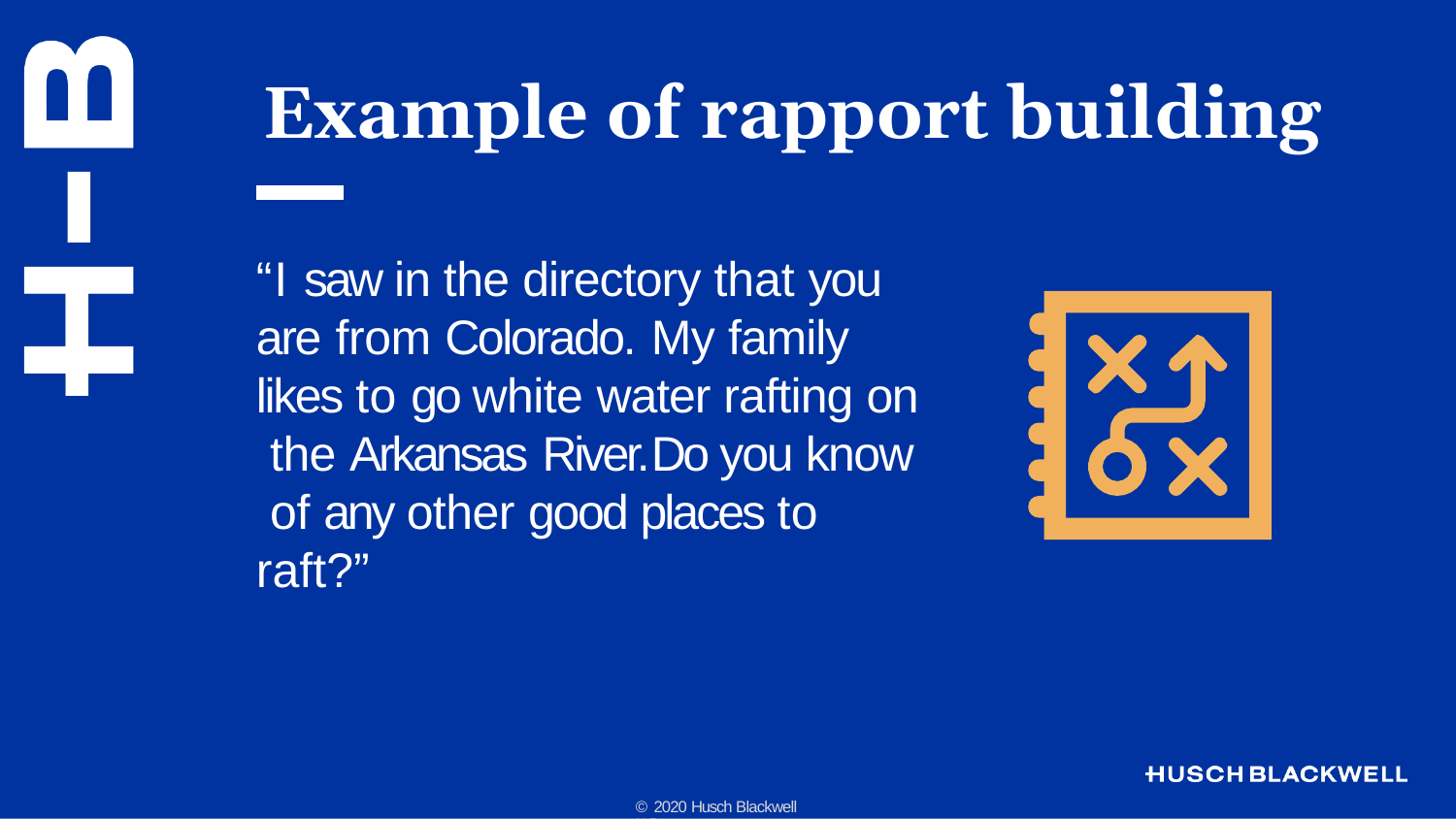

# Example of rapport building

“I saw in the directory that you  are from Colorado.	My family  likes to go white water rafting on  the Arkansas River.	Do you know  of any other good places to raft?”

© 2020 Husch Blackwell LLP